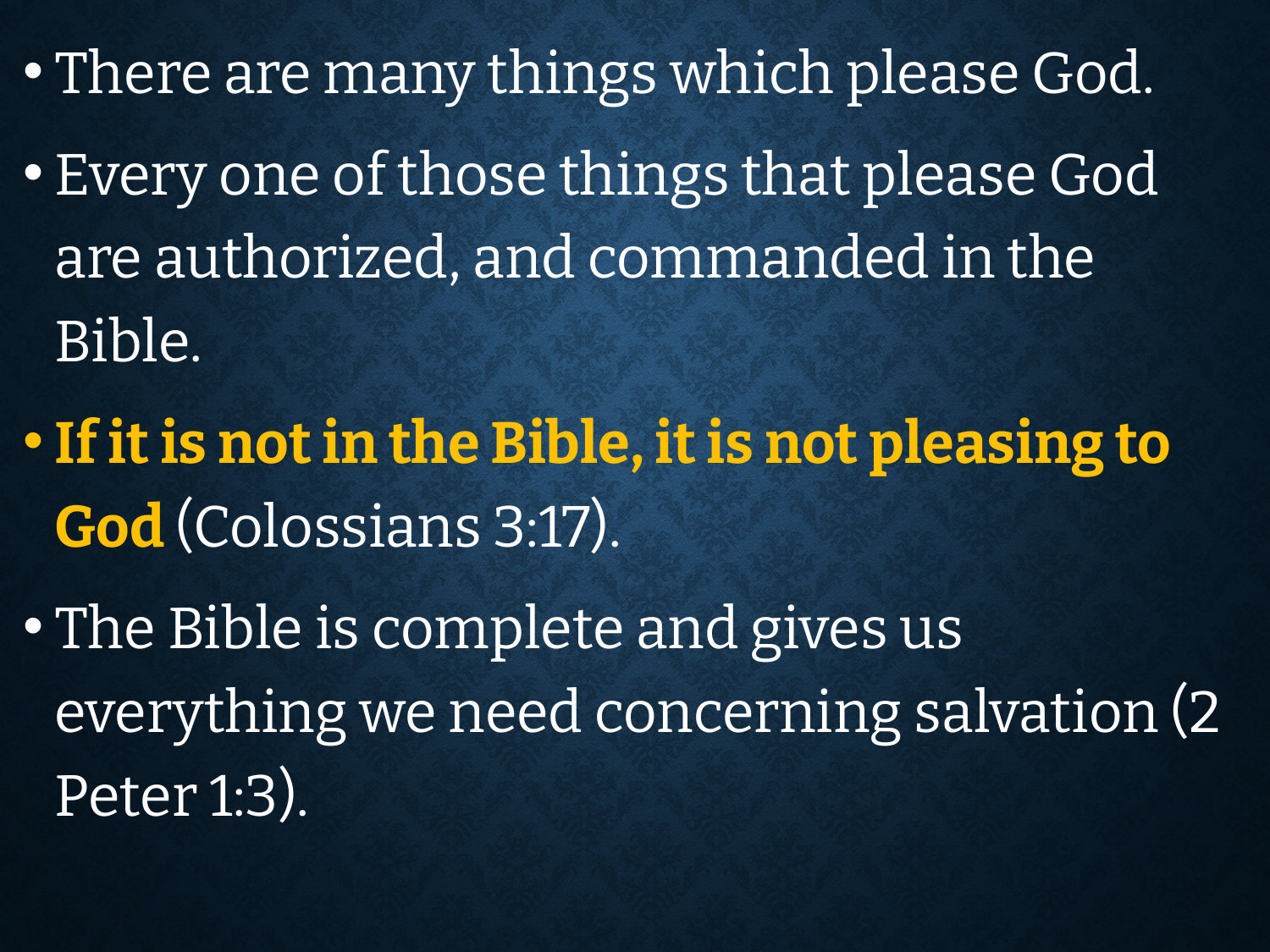

There are many things which please God.
Every one of those things that please God are authorized, and commanded in the Bible.
If it is not in the Bible, it is not pleasing to God (Colossians 3:17).
The Bible is complete and gives us everything we need concerning salvation (2 Peter 1:3).